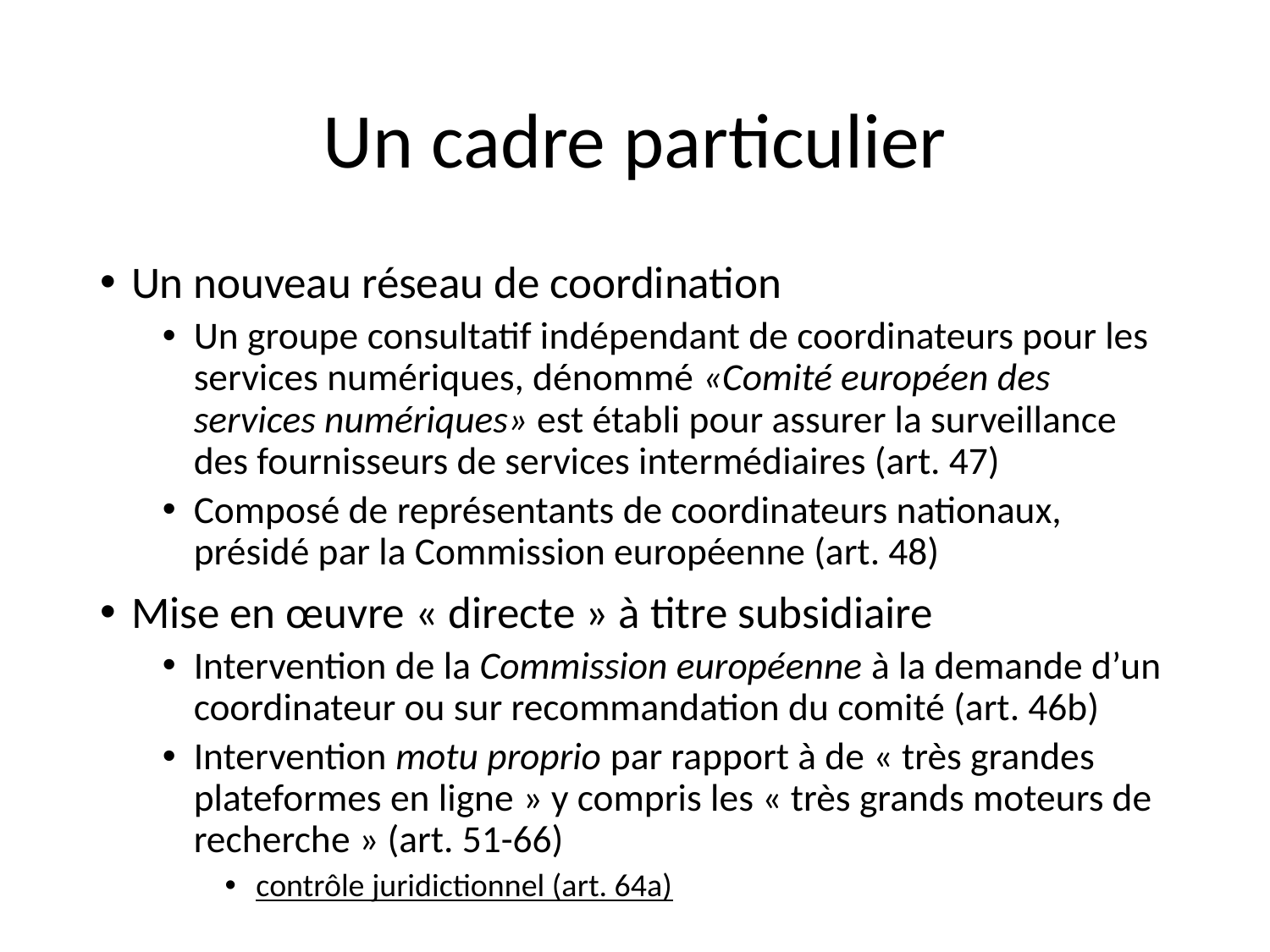

# Un cadre particulier
Un nouveau réseau de coordination
Un groupe consultatif indépendant de coordinateurs pour les services numériques, dénommé «Comité européen des services numériques» est établi pour assurer la surveillance des fournisseurs de services intermédiaires (art. 47)
Composé de représentants de coordinateurs nationaux, présidé par la Commission européenne (art. 48)
Mise en œuvre « directe » à titre subsidiaire
Intervention de la Commission européenne à la demande d’un coordinateur ou sur recommandation du comité (art. 46b)
Intervention motu proprio par rapport à de « très grandes plateformes en ligne » y compris les « très grands moteurs de recherche » (art. 51-66)
contrôle juridictionnel (art. 64a)